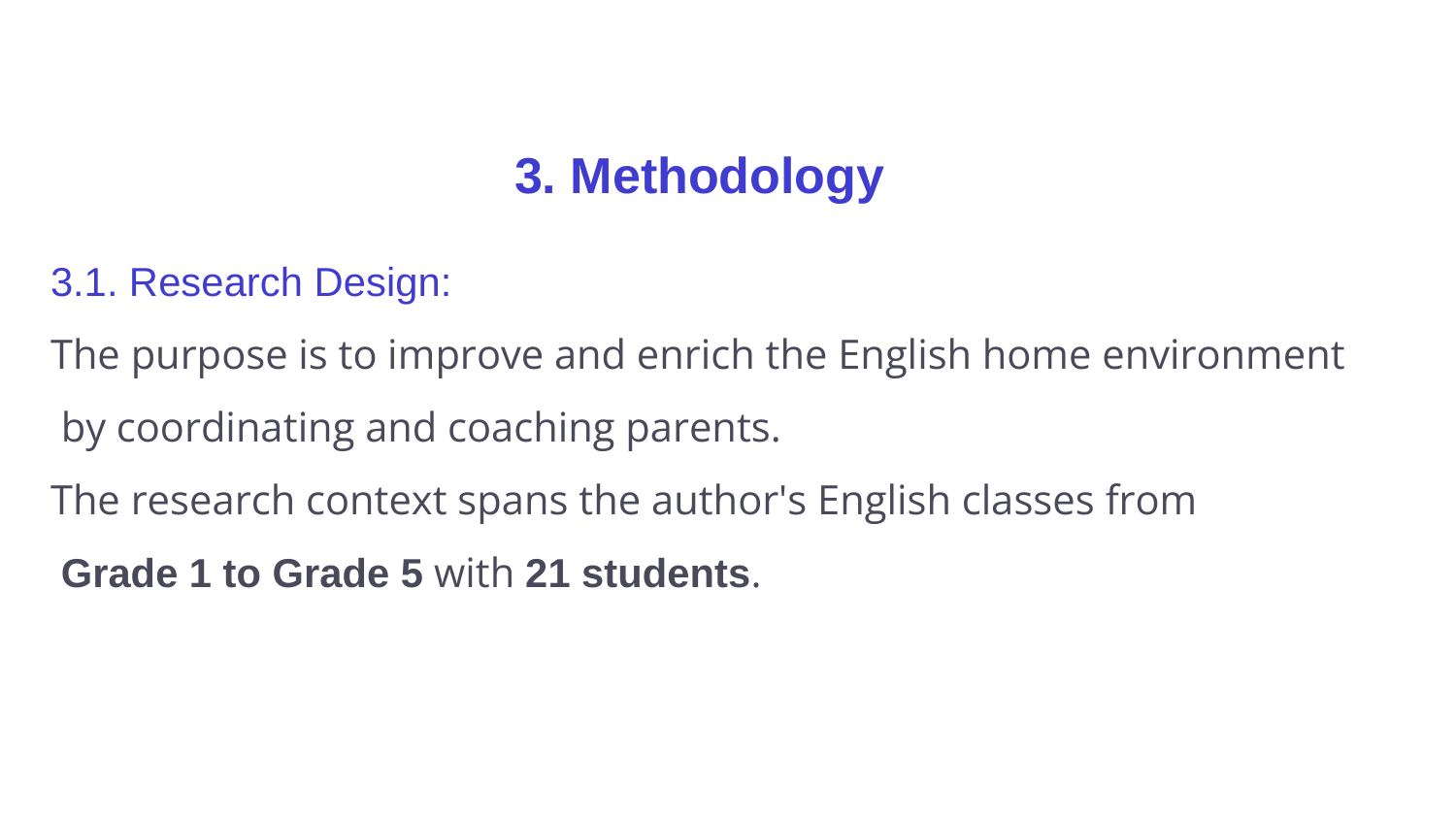

3. Methodology
3.1. Research Design:
The purpose is to improve and enrich the English home environment
 by coordinating and coaching parents.
The research context spans the author's English classes from
 Grade 1 to Grade 5 with 21 students.